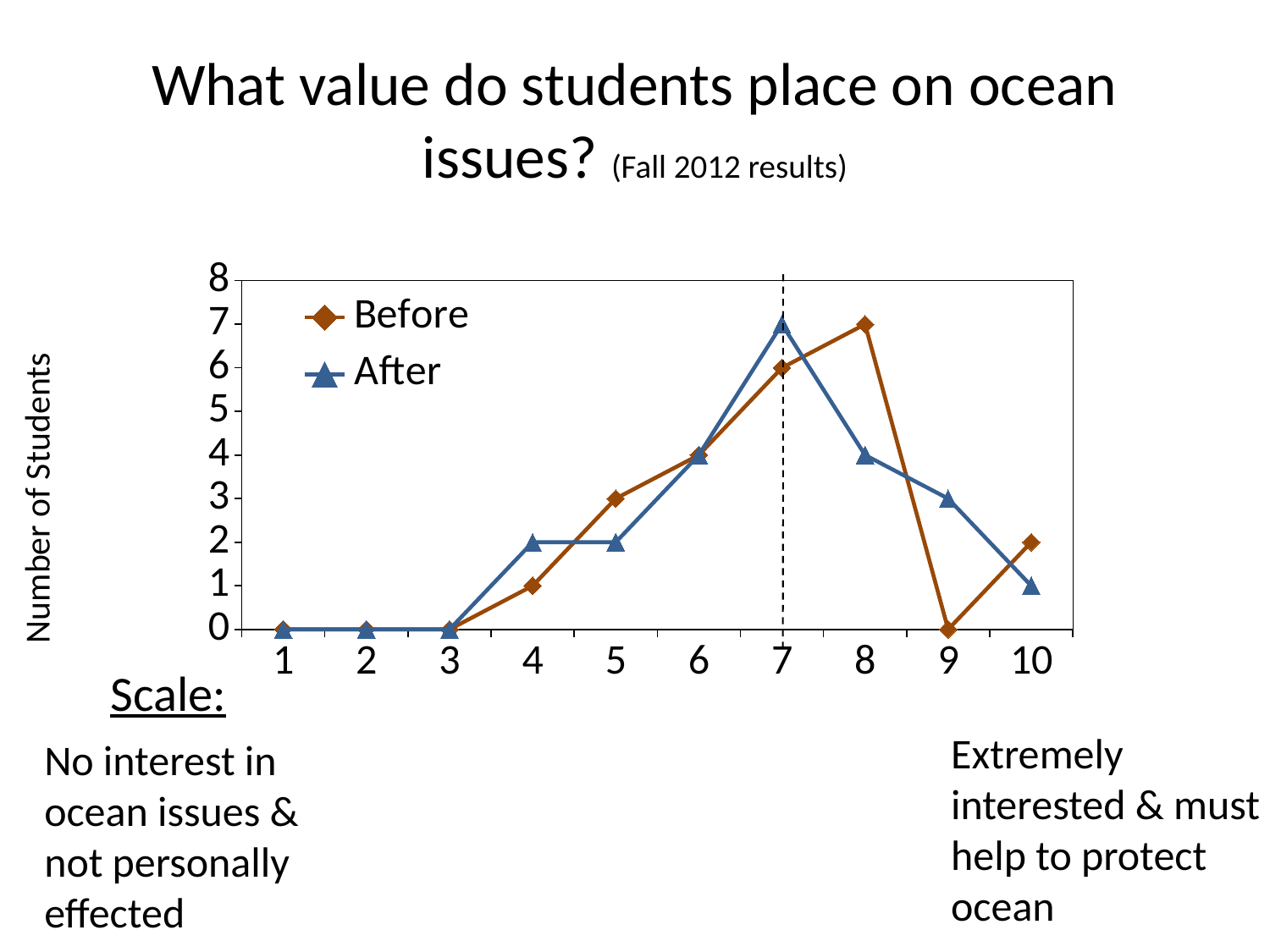

# What value do students place on ocean issues? (Fall 2012 results)

### Chart

| Category | Before | After |
|---|---|---|
Number of Students
Scale:
Extremely interested & must help to protect ocean
No interest in ocean issues & not personally effected